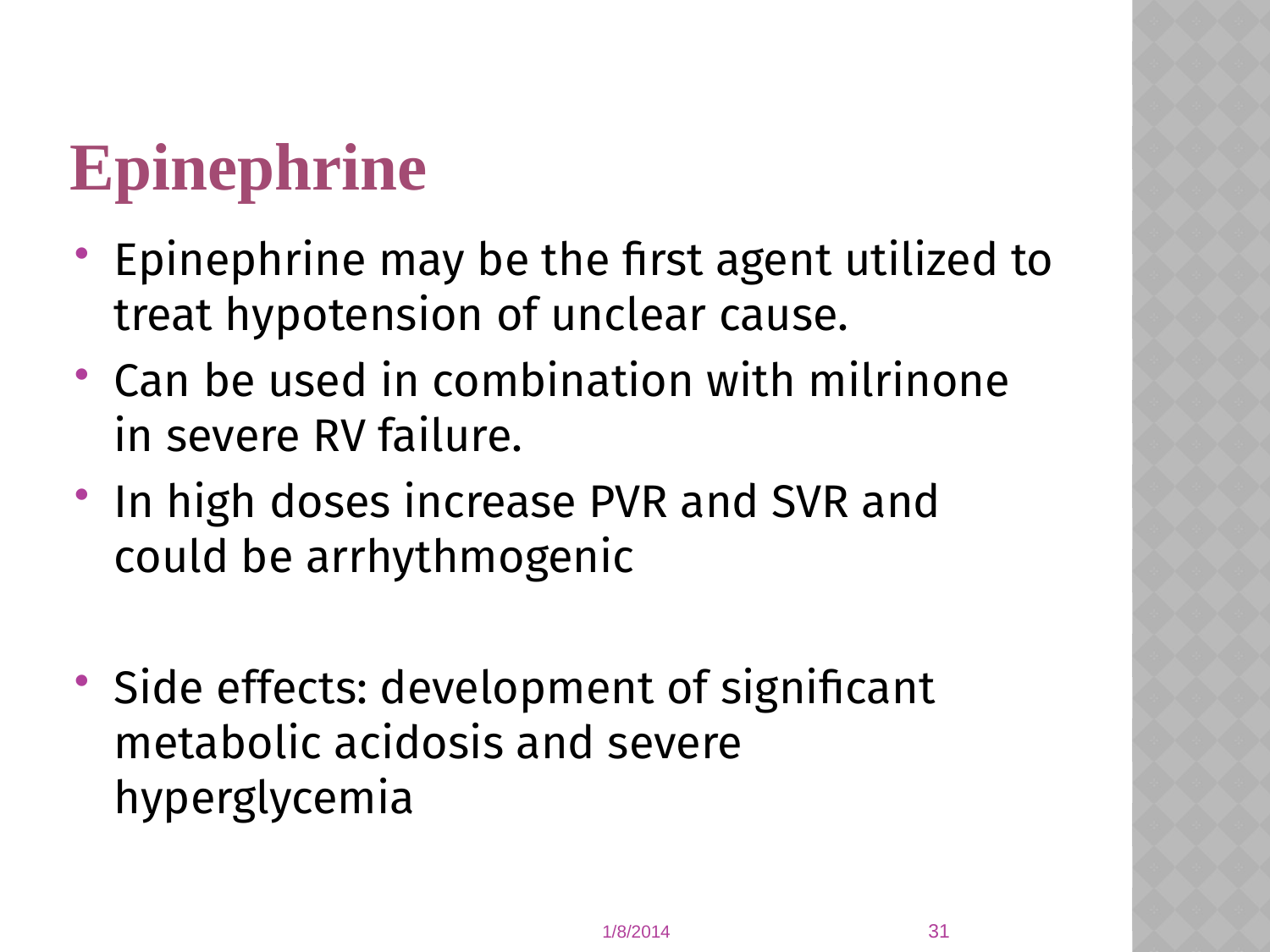

# Epinephrine
Epinephrine may be the first agent utilized to treat hypotension of unclear cause.
Can be used in combination with milrinone in severe RV failure.
In high doses increase PVR and SVR and could be arrhythmogenic

Side effects: development of significant metabolic acidosis and severe hyperglycemia
31
1/8/2014